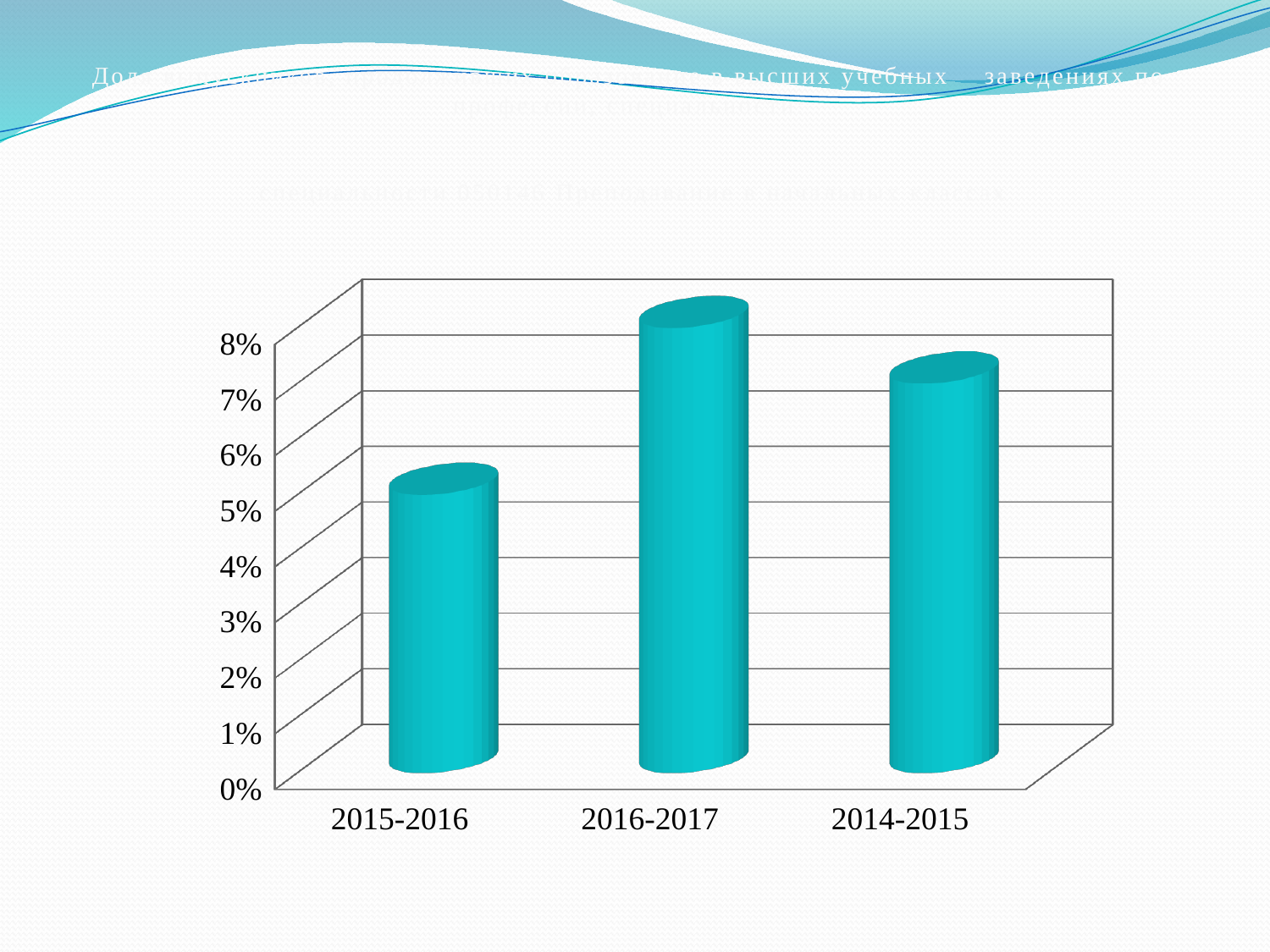

# Доля выпускников, продолживших образование в высших учебных    заведениях по профессии, специальности: специальности 050146 Преподавание в начальных классах

[unsupported chart]